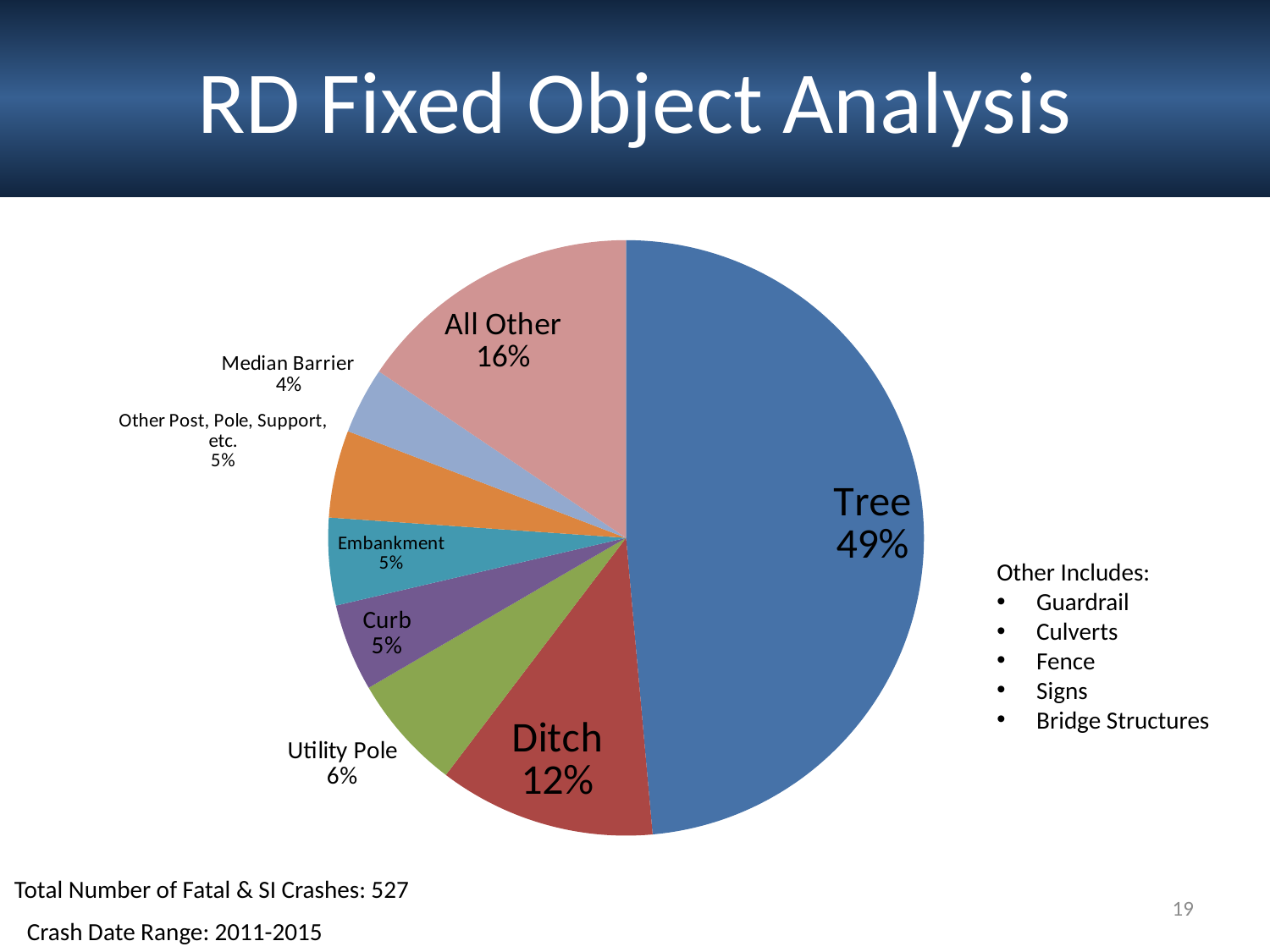

RD Fixed Object Analysis

### Chart

| Category |  |
|---|---|
| Tree | 256.0 |
| Ditch | 62.0 |
| Utility Pole | 33.0 |
| Curb | 25.0 |
| Embankment | 25.0 |
| Other Post, Pole, Support, etc. | 25.0 |
| Median Barrier | 19.0 |
| All Other | 82.0 |
Other Includes:
Guardrail
Culverts
Fence
Signs
Bridge Structures
Total Number of Fatal & SI Crashes: 527
19
Crash Date Range: 2011-2015